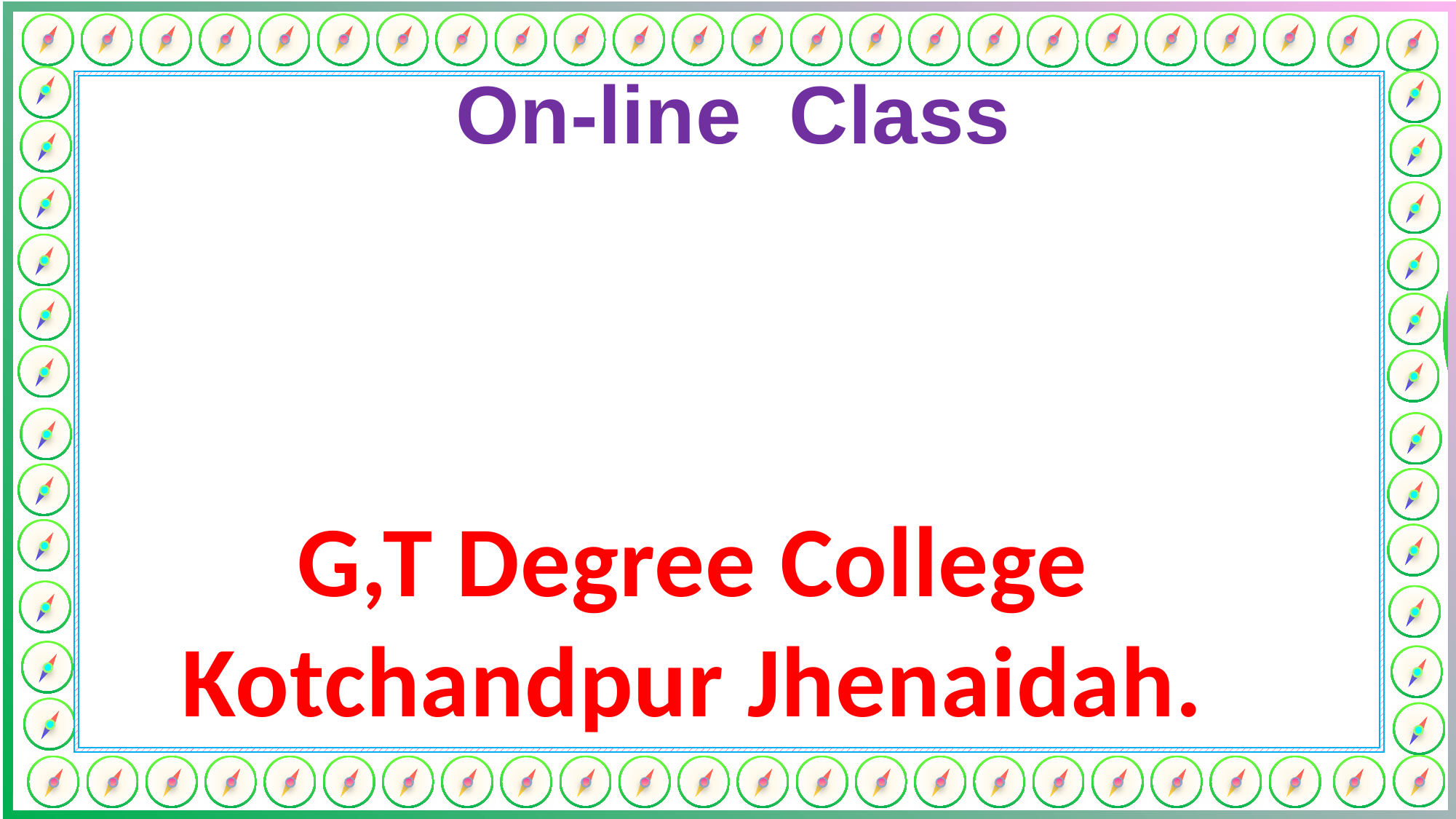

On-line  Class

স্বা

ত

ম

গ

G,T Degree College
Kotchandpur Jhenaidah.